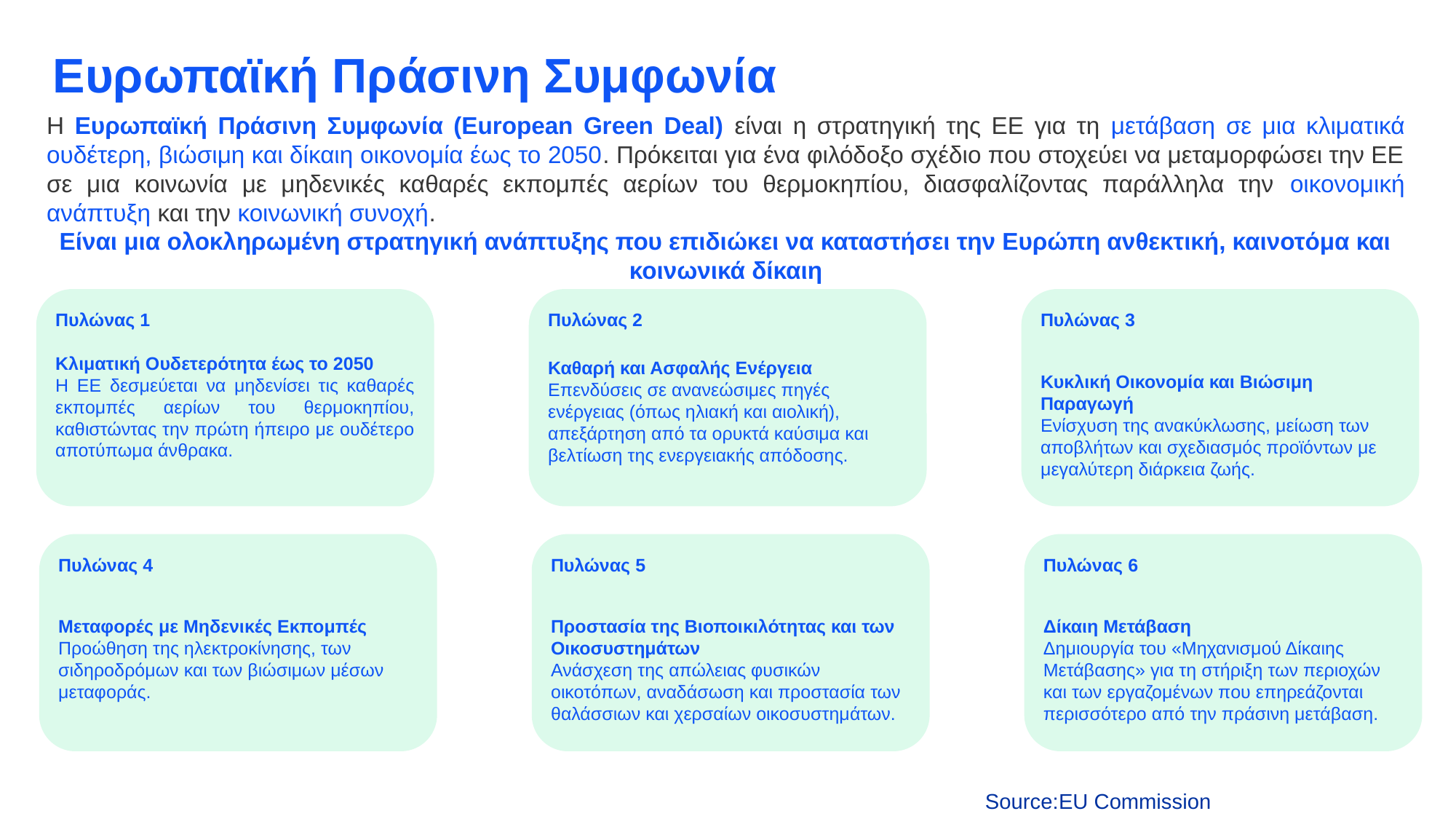

# Ευρωπαϊκή Πράσινη Συμφωνία
Η Ευρωπαϊκή Πράσινη Συμφωνία (European Green Deal) είναι η στρατηγική της ΕΕ για τη μετάβαση σε μια κλιματικά ουδέτερη, βιώσιμη και δίκαιη οικονομία έως το 2050. Πρόκειται για ένα φιλόδοξο σχέδιο που στοχεύει να μεταμορφώσει την ΕΕ σε μια κοινωνία με μηδενικές καθαρές εκπομπές αερίων του θερμοκηπίου, διασφαλίζοντας παράλληλα την οικονομική ανάπτυξη και την κοινωνική συνοχή.
Είναι μια ολοκληρωμένη στρατηγική ανάπτυξης που επιδιώκει να καταστήσει την Ευρώπη ανθεκτική, καινοτόμα και κοινωνικά δίκαιη
Πυλώνας 1

Κλιματική Ουδετερότητα έως το 2050
Η ΕΕ δεσμεύεται να μηδενίσει τις καθαρές εκπομπές αερίων του θερμοκηπίου, καθιστώντας την πρώτη ήπειρο με ουδέτερο αποτύπωμα άνθρακα.
Πυλώνας 3

Κυκλική Οικονομία και Βιώσιμη Παραγωγή
Ενίσχυση της ανακύκλωσης, μείωση των αποβλήτων και σχεδιασμός προϊόντων με μεγαλύτερη διάρκεια ζωής.
Πυλώνας 2

Καθαρή και Ασφαλής Ενέργεια
Επενδύσεις σε ανανεώσιμες πηγές ενέργειας (όπως ηλιακή και αιολική), απεξάρτηση από τα ορυκτά καύσιμα και βελτίωση της ενεργειακής απόδοσης.
Πυλώνας 4

Μεταφορές με Μηδενικές Εκπομπές
Προώθηση της ηλεκτροκίνησης, των σιδηροδρόμων και των βιώσιμων μέσων μεταφοράς.
Πυλώνας 6

Δίκαιη Μετάβαση
Δημιουργία του «Μηχανισμού Δίκαιης Μετάβασης» για τη στήριξη των περιοχών και των εργαζομένων που επηρεάζονται περισσότερο από την πράσινη μετάβαση.
Πυλώνας 5

Προστασία της Βιοποικιλότητας και των Οικοσυστημάτων
Ανάσχεση της απώλειας φυσικών οικοτόπων, αναδάσωση και προστασία των θαλάσσιων και χερσαίων οικοσυστημάτων.
Source:EU Commission